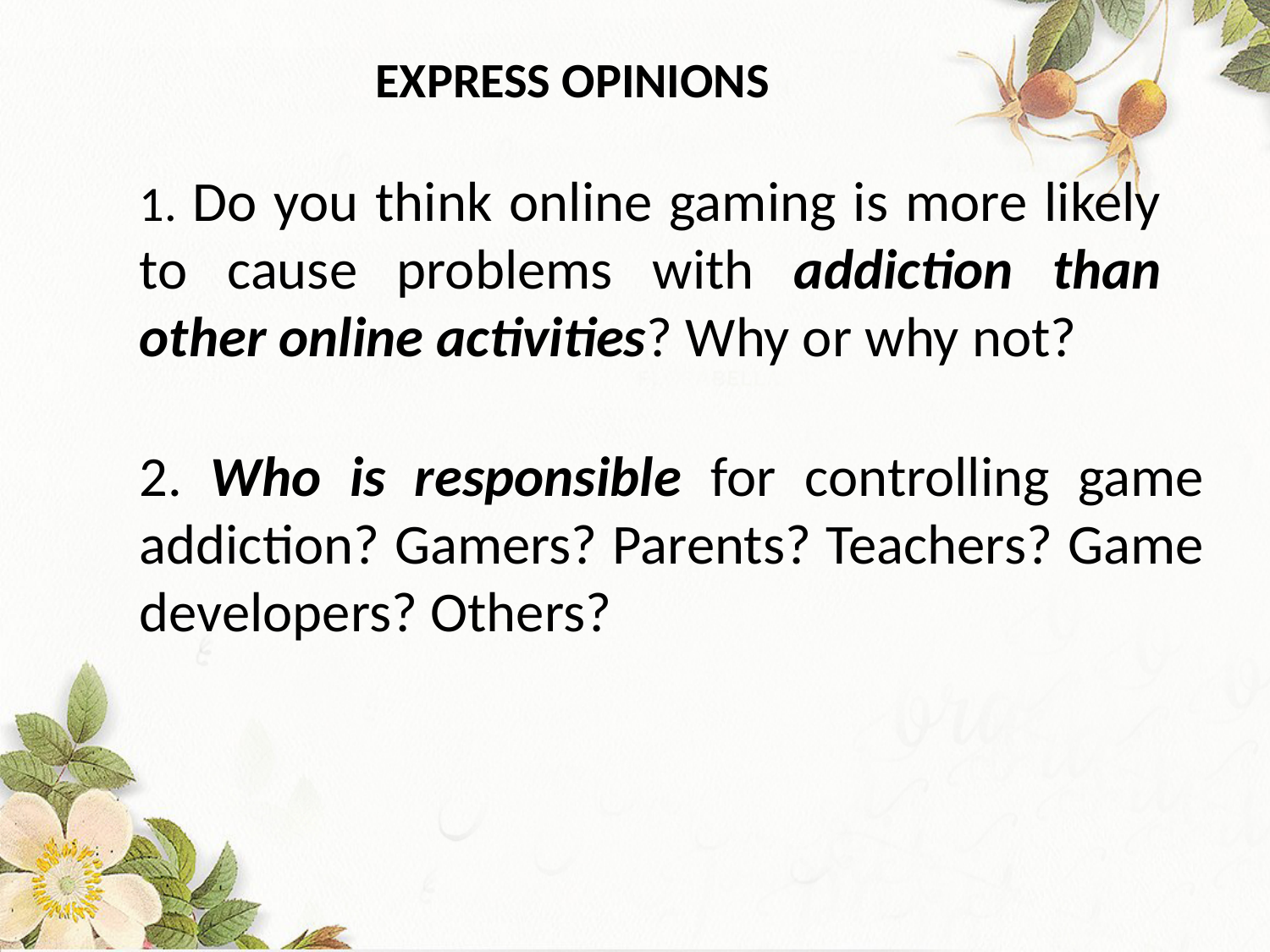

EXPRESS OPINIONS
1. Do you think online gaming is more likely to cause problems with addiction than other online activities? Why or why not?
2. Who is responsible for controlling game addiction? Gamers? Parents? Teachers? Game developers? Others?